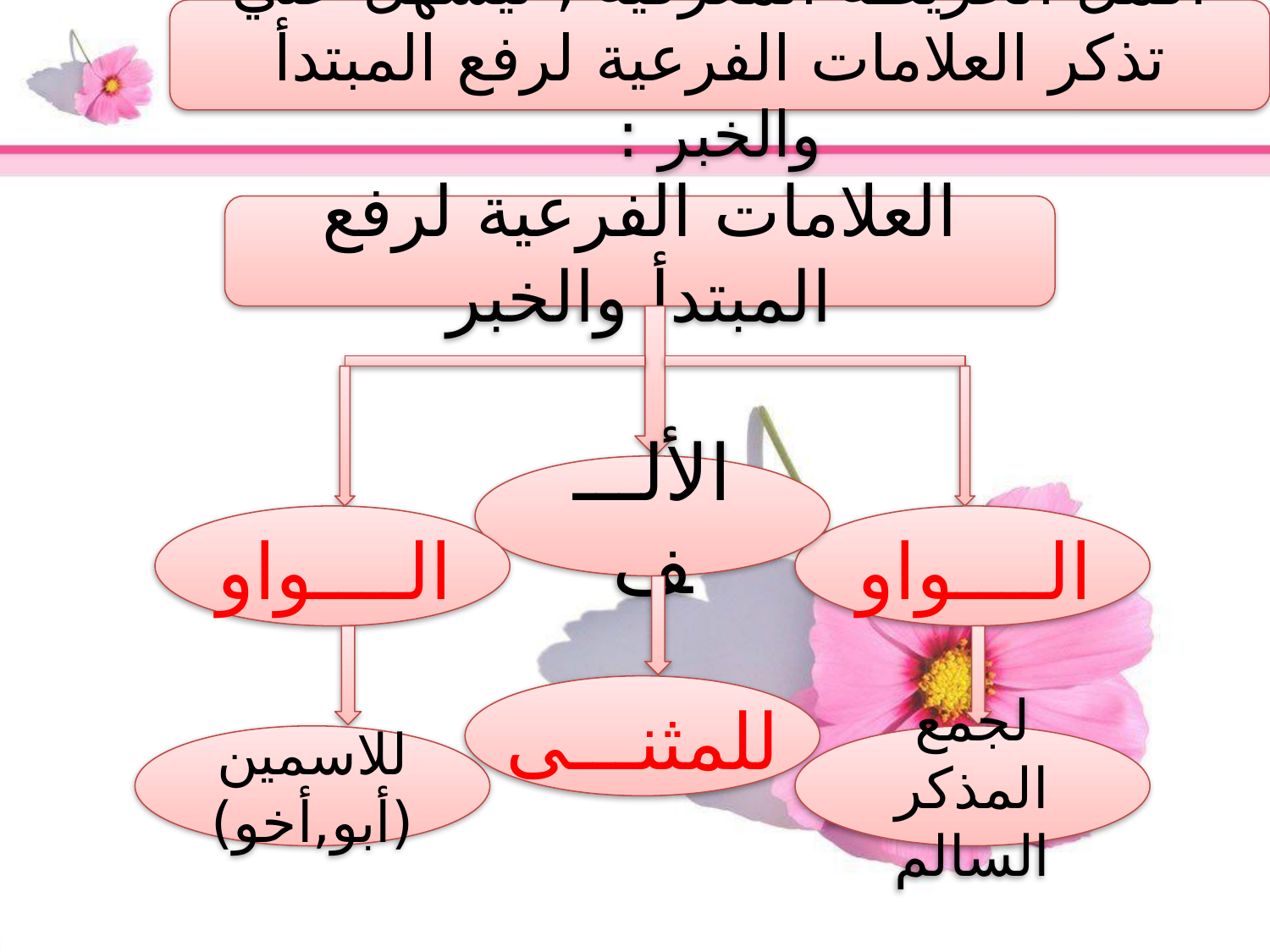

أكمل الخريطة المعرفية , ليسهل علي تذكر العلامات الفرعية لرفع المبتدأ والخبر :
العلامات الفرعية لرفع المبتدأ والخبر

الألـــف

الــــواو
الــــواو

للمثنـــى
للاسمين (أبو,أخو)
لجمع المذكر السالم